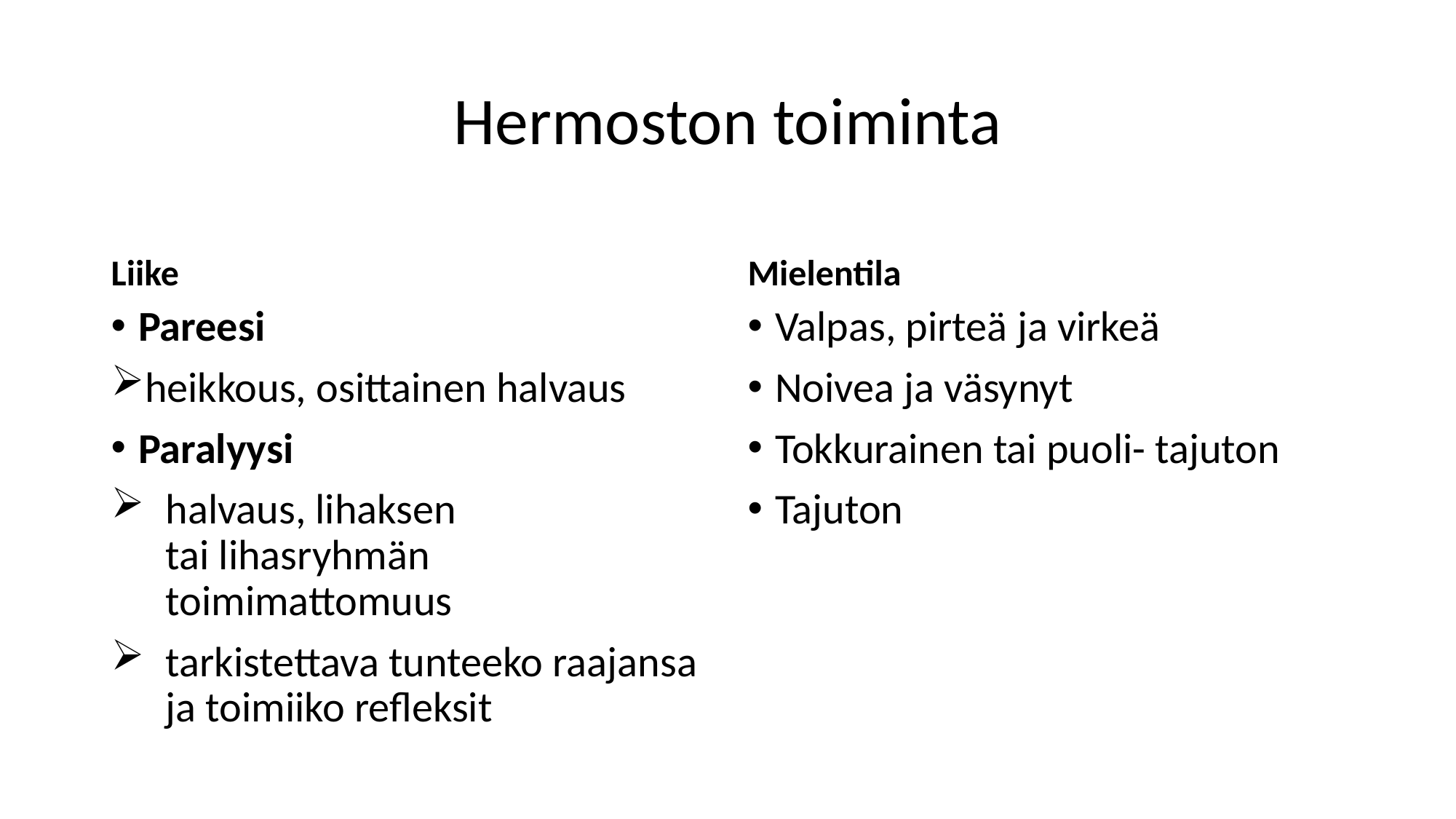

# Hermoston toiminta
Liike
Mielentila
Pareesi
heikkous, osittainen halvaus
Paralyysi
halvaus, lihaksen tai lihasryhmän  toimimattomuus
tarkistettava tunteeko raajansa ja toimiiko refleksit

Valpas, pirteä ja virkeä
Noivea ja väsynyt
Tokkurainen tai puoli- tajuton
Tajuton